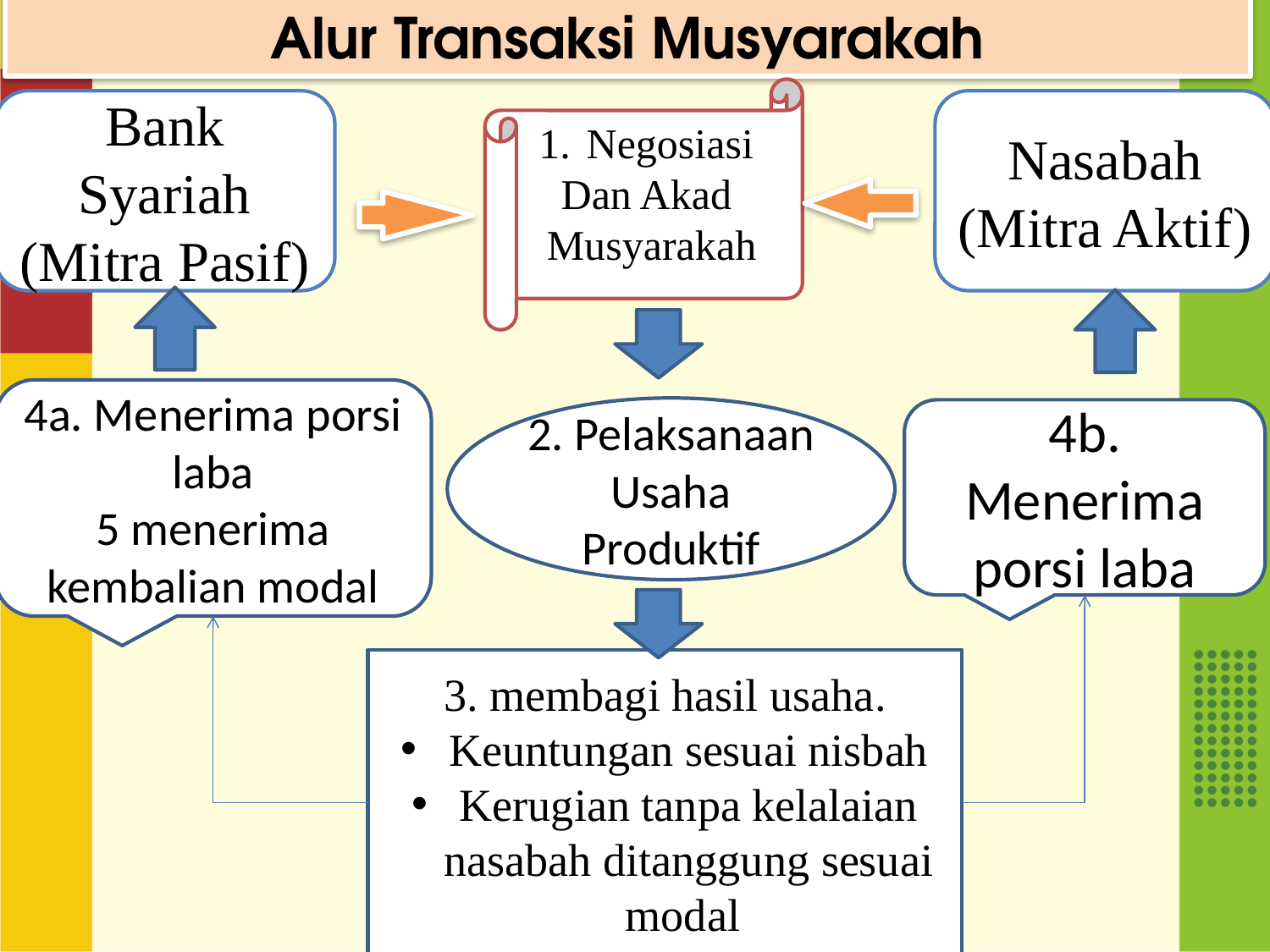

Alur Transaksi Musyarakah
Negosiasi
Dan Akad
Musyarakah

Bank Syariah
(Mitra Pasif)
Nasabah (Mitra Aktif)

4a. Menerima porsi laba
5 menerima kembalian modal
2. Pelaksanaan Usaha Produktif
4b. Menerima porsi laba

3. membagi hasil usaha.
Keuntungan sesuai nisbah
Kerugian tanpa kelalaian nasabah ditanggung sesuai modal